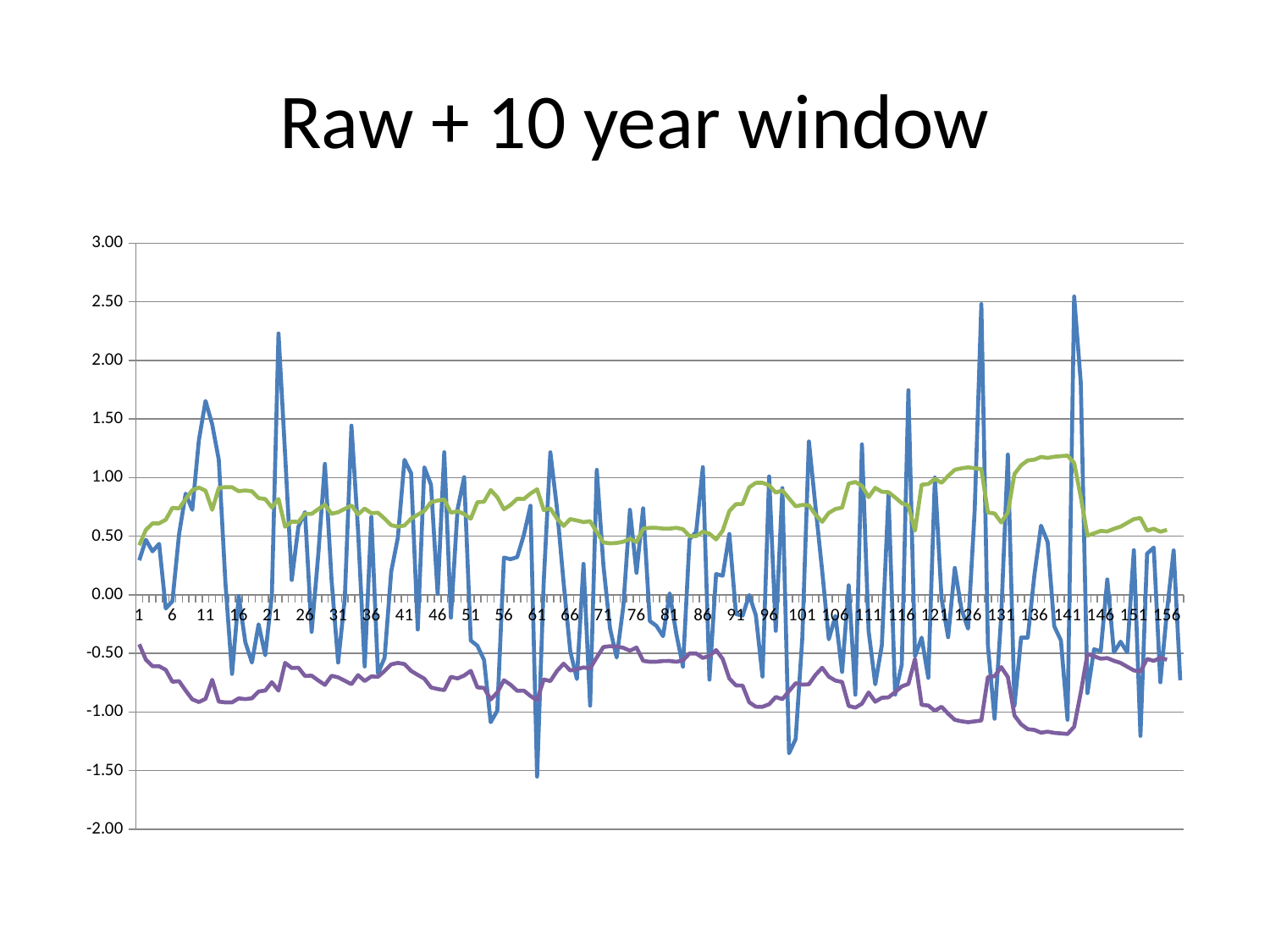

# Raw + 10 year window

### Chart

| Category |  |  |  |
|---|---|---|---|